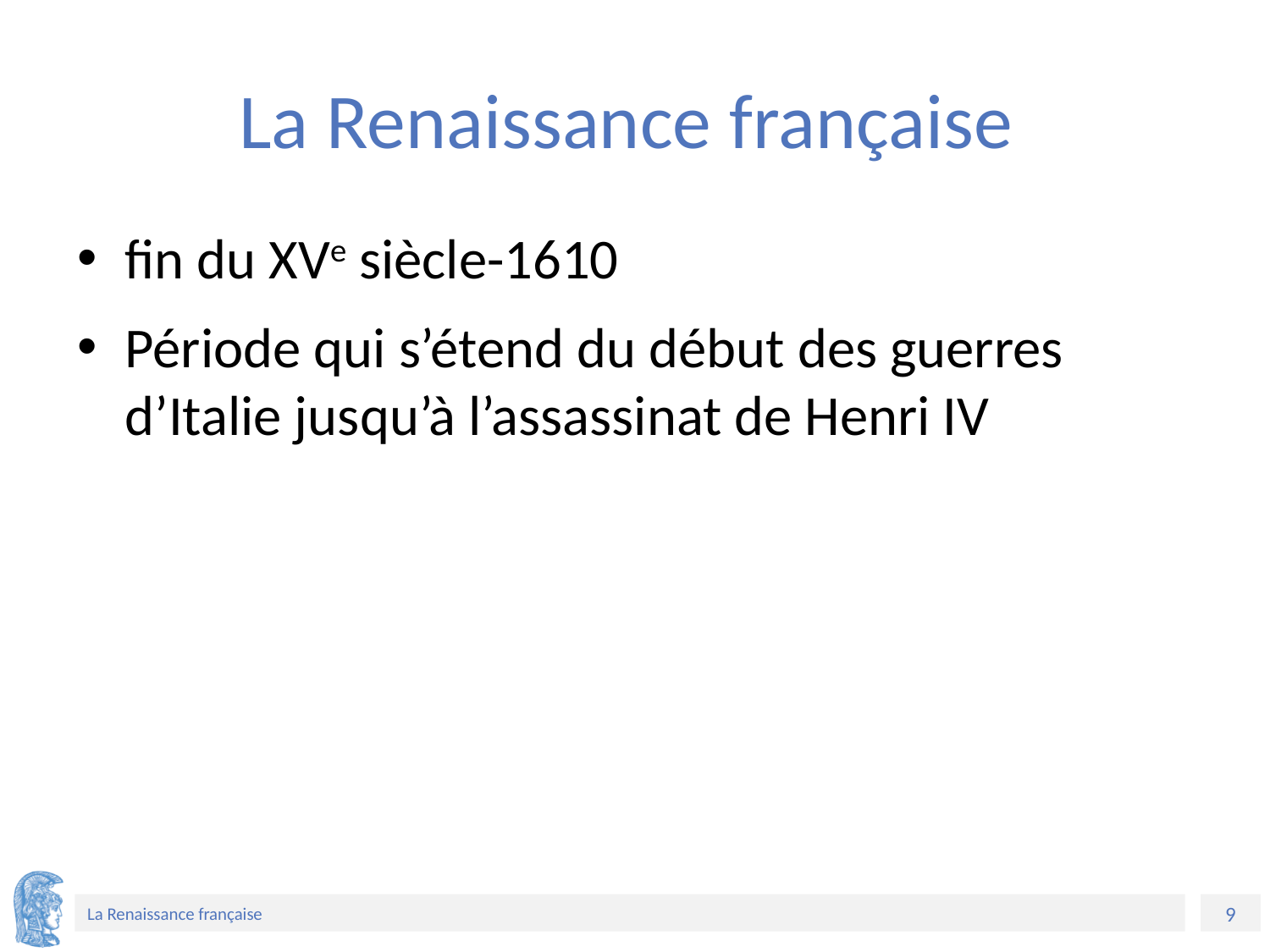

# La Renaissance française
fin du XVe siècle-1610
Période qui s’étend du début des guerres d’Italie jusqu’à l’assassinat de Henri IV